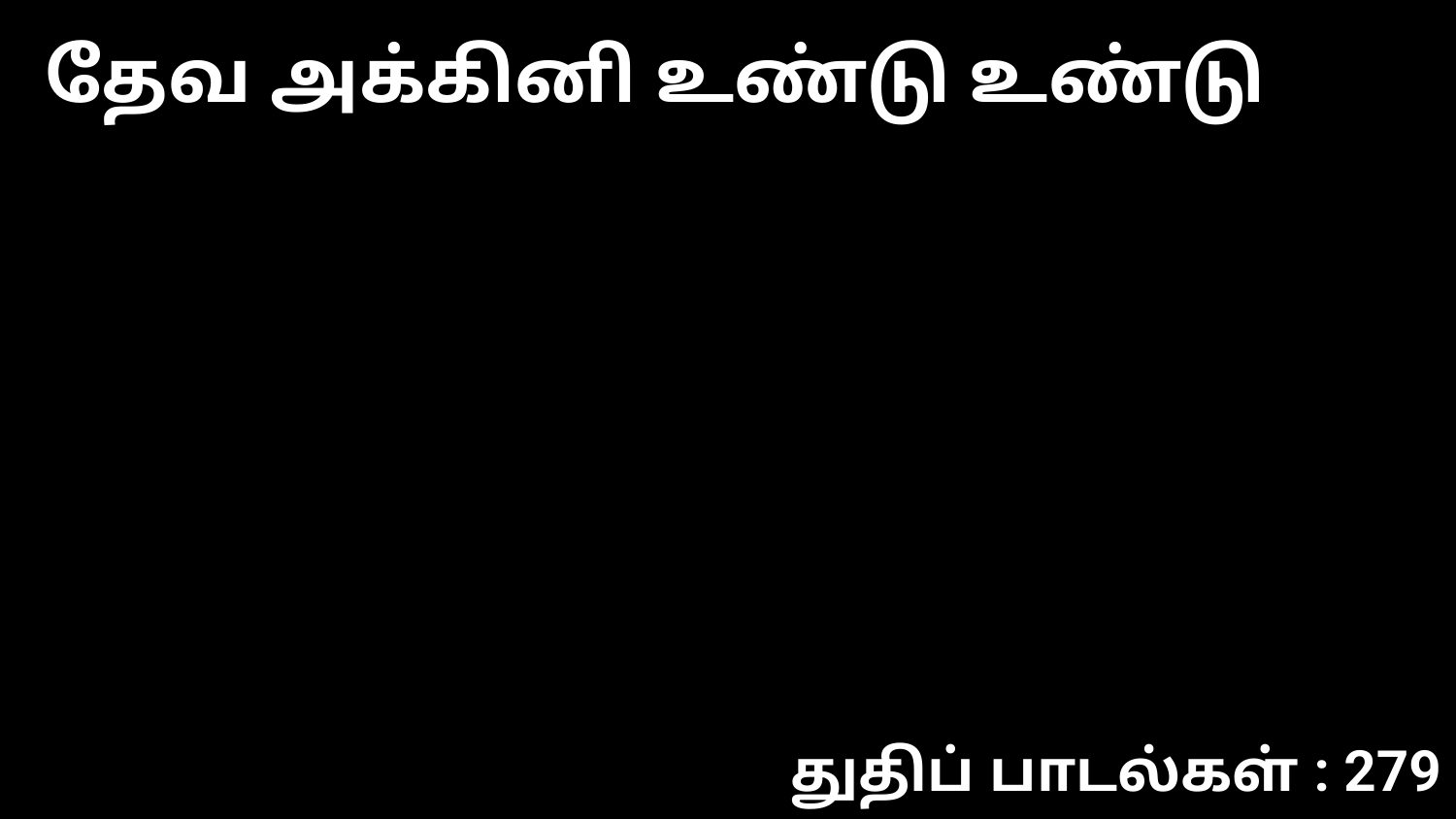

தேவ அக்கினி உண்டு உண்டு
துதிப் பாடல்கள் : 279